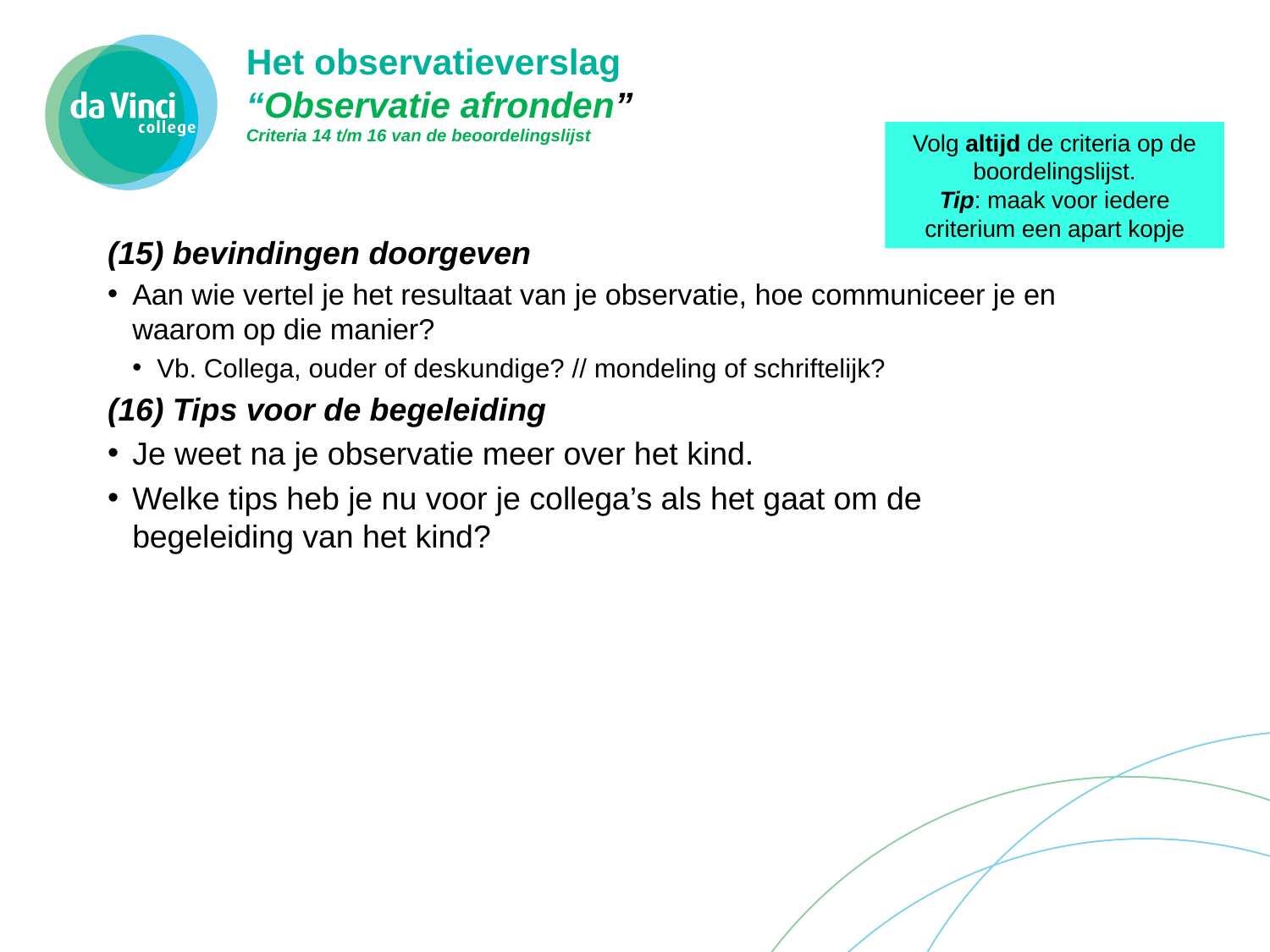

# Het observatieverslag “Observatie afronden” Criteria 14 t/m 16 van de beoordelingslijst
Volg altijd de criteria op de boordelingslijst.
Tip: maak voor iedere criterium een apart kopje
(15) bevindingen doorgeven
Aan wie vertel je het resultaat van je observatie, hoe communiceer je en waarom op die manier?
Vb. Collega, ouder of deskundige? // mondeling of schriftelijk?
(16) Tips voor de begeleiding
Je weet na je observatie meer over het kind.
Welke tips heb je nu voor je collega’s als het gaat om de begeleiding van het kind?